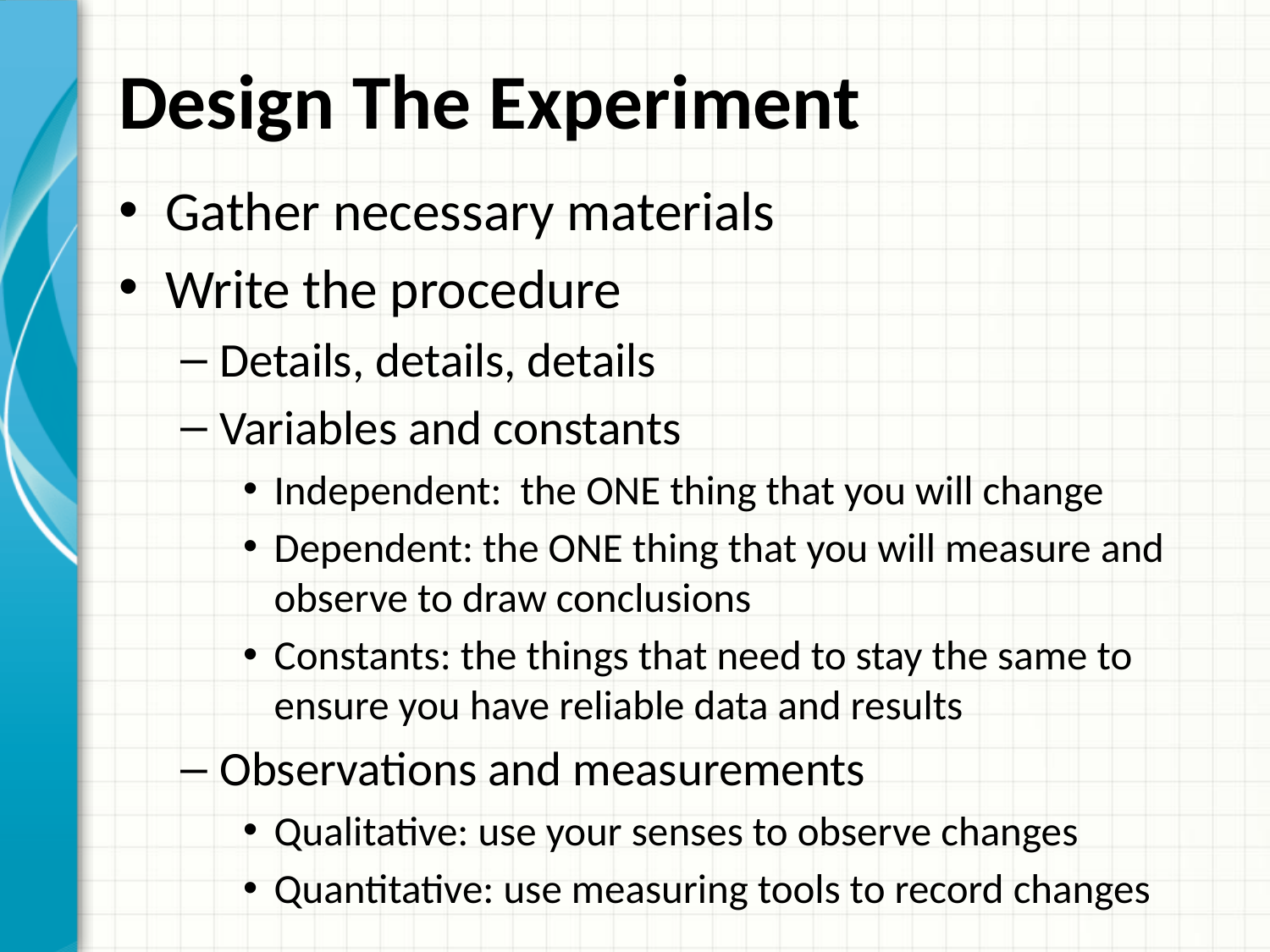

# Design The Experiment
Gather necessary materials
Write the procedure
Details, details, details
Variables and constants
Independent:  the ONE thing that you will change
Dependent: the ONE thing that you will measure and observe to draw conclusions
Constants: the things that need to stay the same to ensure you have reliable data and results
Observations and measurements
Qualitative: use your senses to observe changes
Quantitative: use measuring tools to record changes